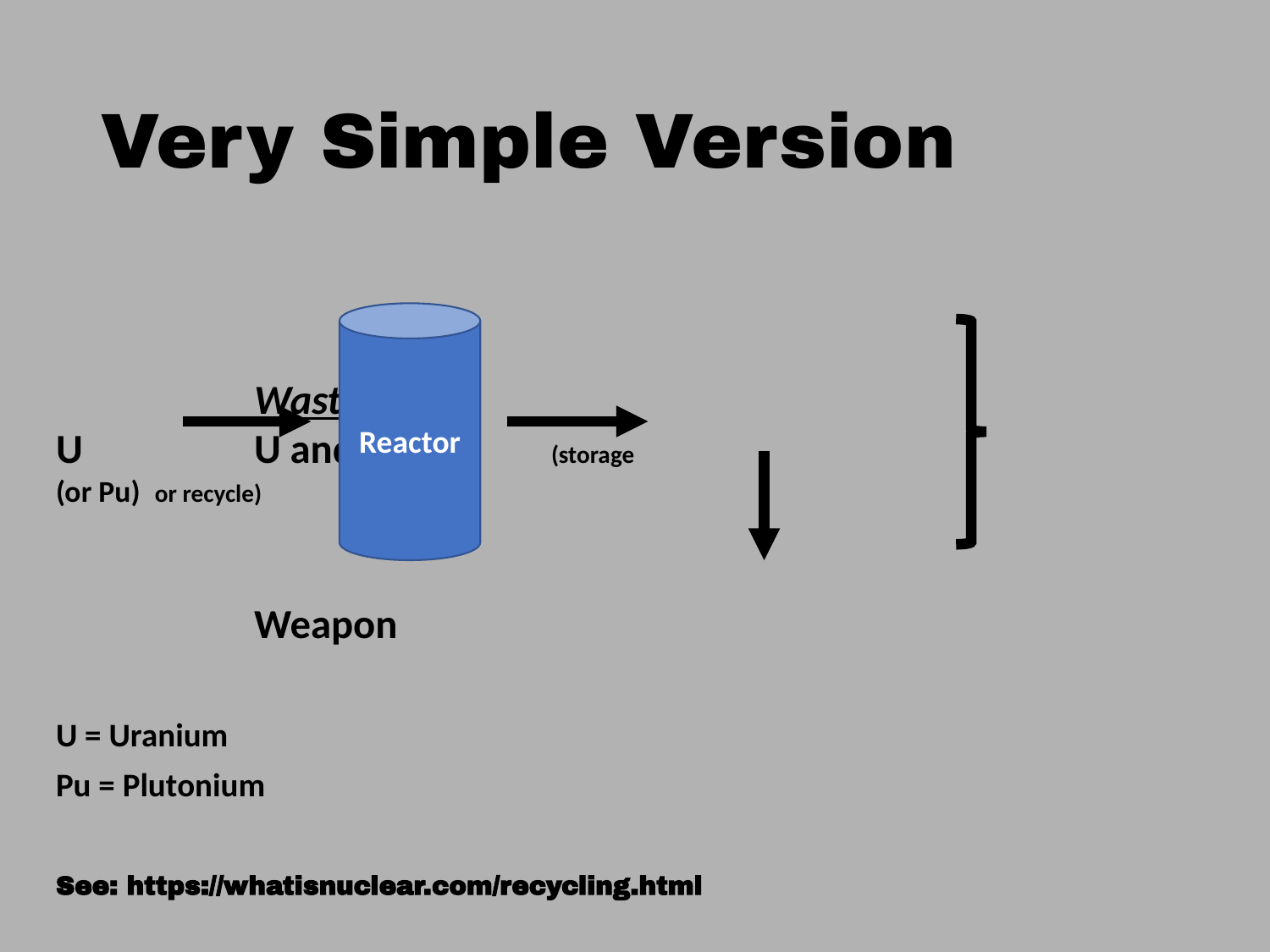

# Very Simple Version

				    	Waste
U				   	U and Pu	     	(storage
(or Pu)								or recycle)

				    	Weapon

U = Uranium
Pu = Plutonium

See: https://whatisnuclear.com/recycling.html
Reactor